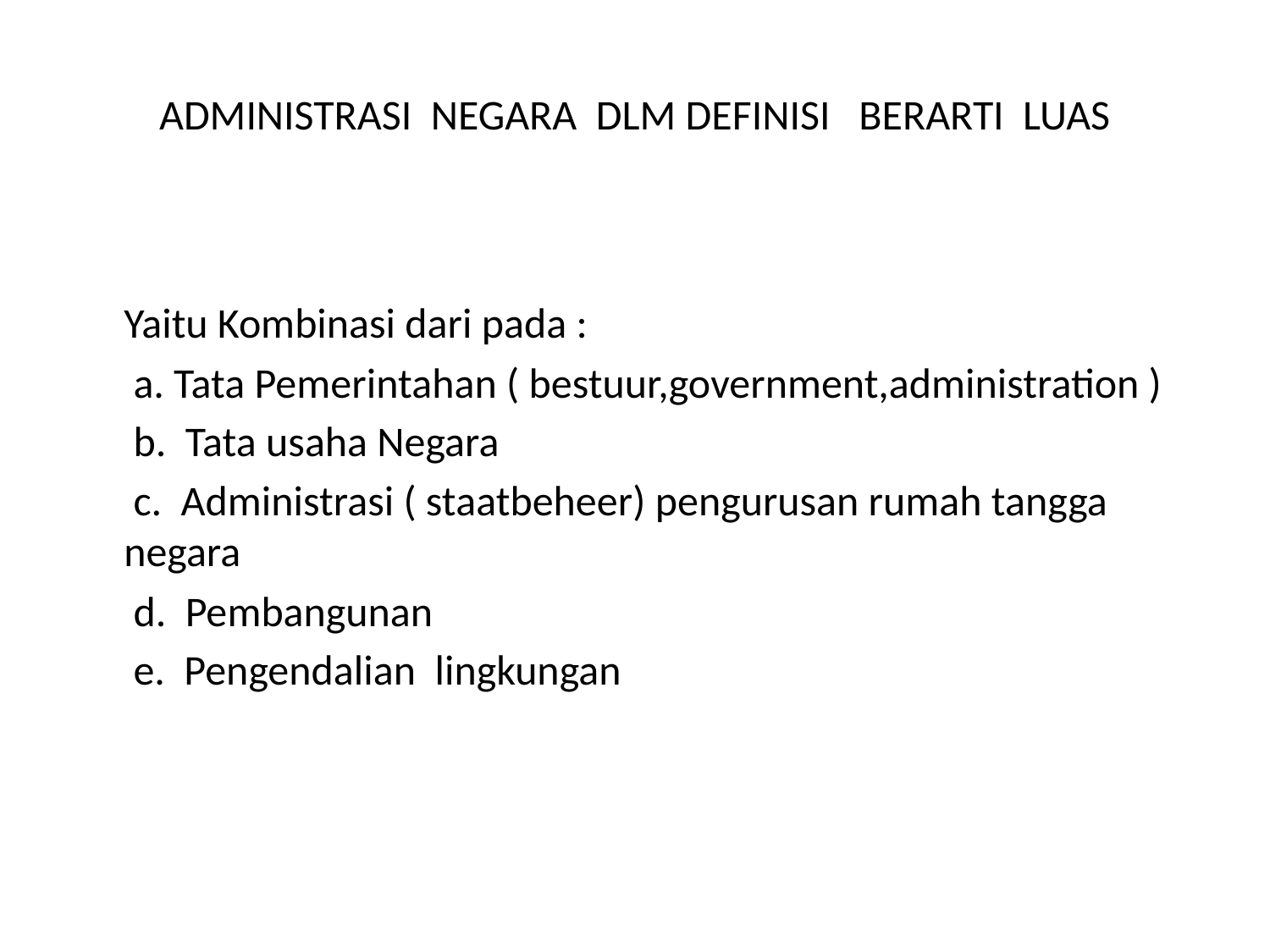

# ADMINISTRASI  NEGARA  DLM DEFINISI   BERARTI  LUAS
Yaitu Kombinasi dari pada :
      a. Tata Pemerintahan ( bestuur,government,administration )
      b.  Tata usaha Negara
      c.  Administrasi ( staatbeheer) pengurusan rumah tangga 	negara
      d.  Pembangunan
      e.  Pengendalian  lingkungan